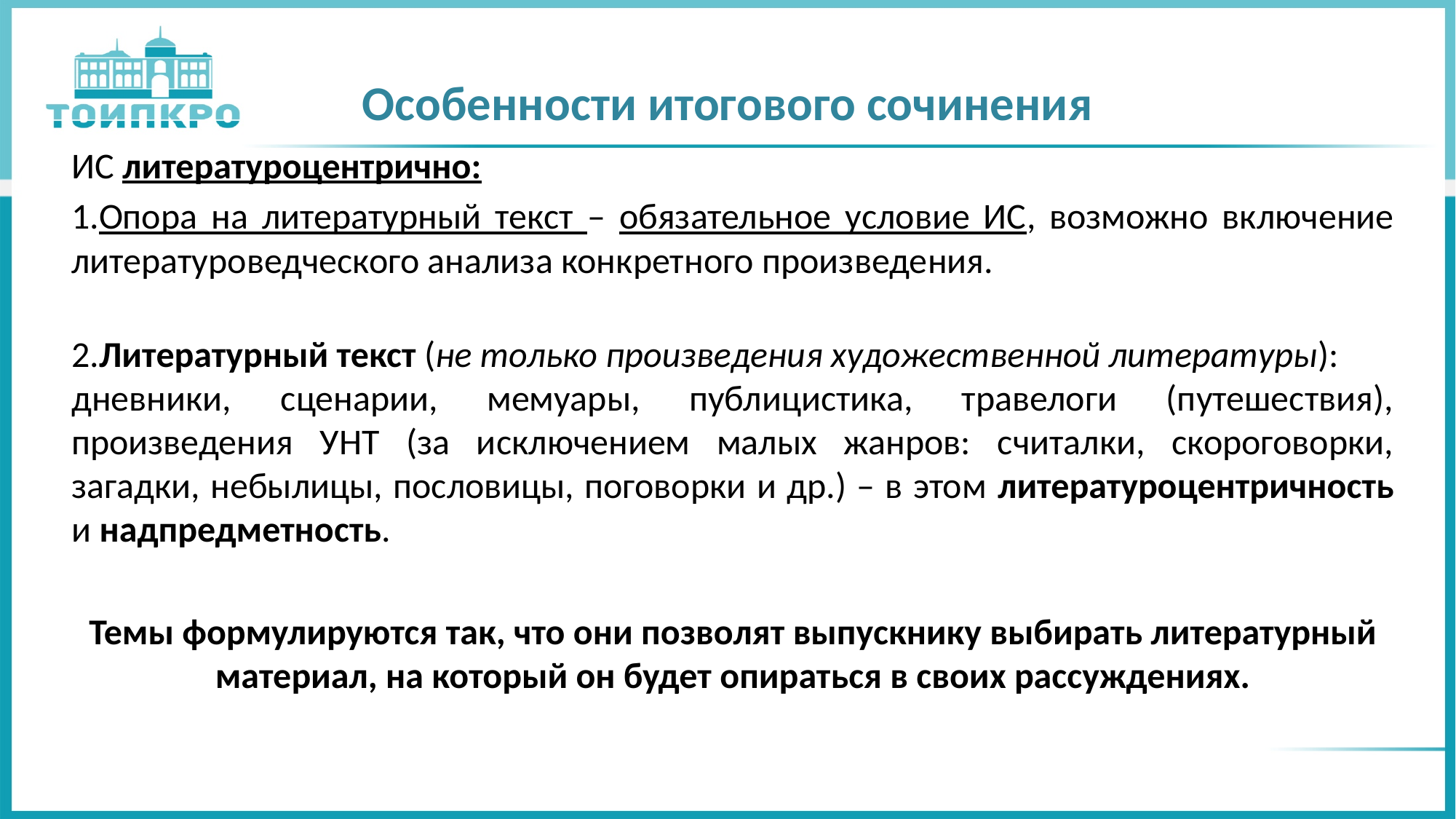

# Особенности итогового сочинения
ИС литературоцентрично:
1.Опора на литературный текст – обязательное условие ИС, возможно включение литературоведческого анализа конкретного произведения.

2.Литературный текст (не только произведения художественной литературы):
дневники, сценарии, мемуары, публицистика, травелоги (путешествия), произведения УНТ (за исключением малых жанров: считалки, скороговорки, загадки, небылицы, пословицы, поговорки и др.) – в этом литературоцентричность и надпредметность.

Темы формулируются так, что они позволят выпускнику выбирать литературный материал, на который он будет опираться в своих рассуждениях.